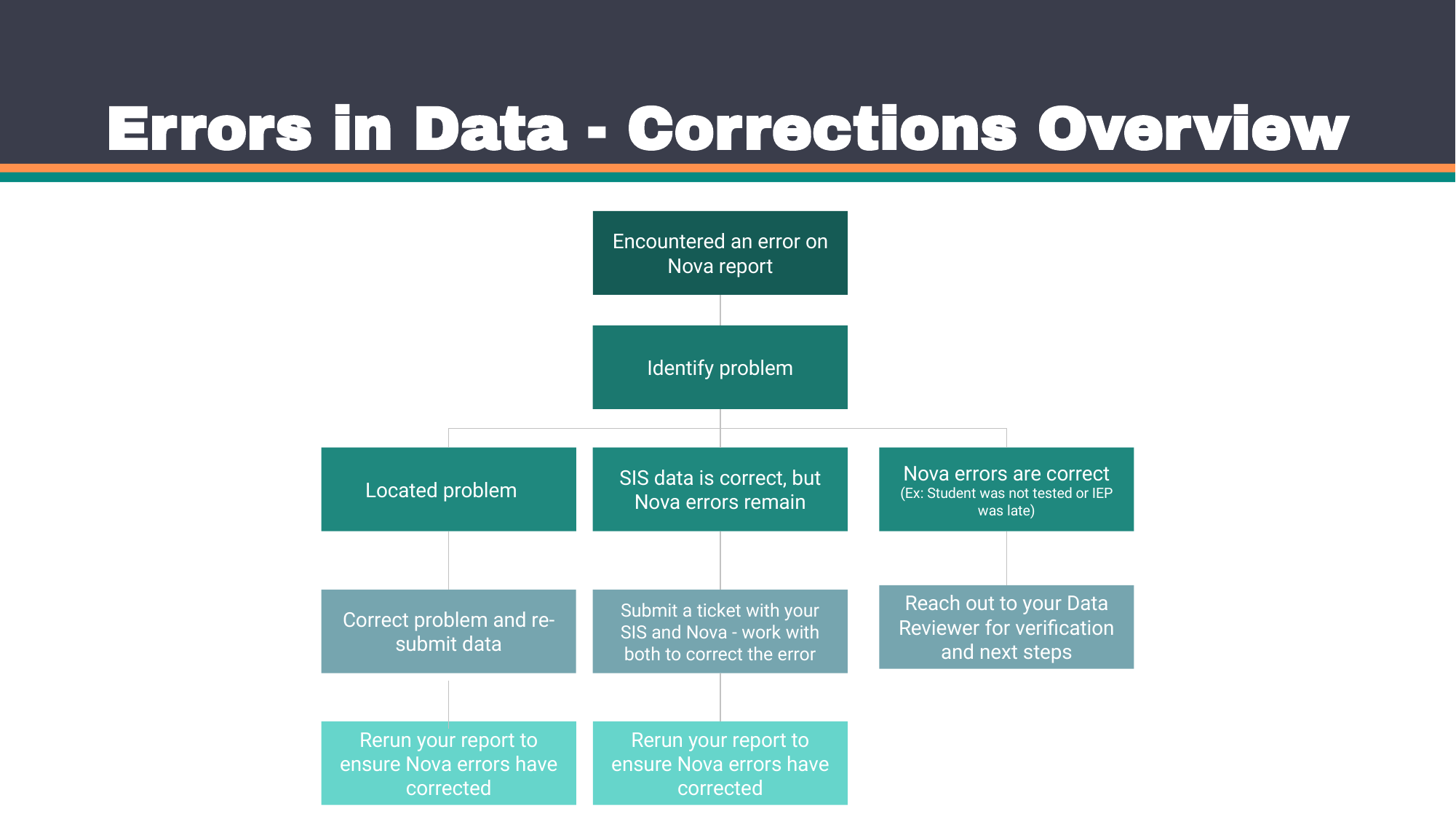

# Errors in Data - Corrections Overview
Encountered an error on Nova report
Identify problem
Located problem
SIS data is correct, but Nova errors remain
Nova errors are correct
(Ex: Student was not tested or IEP was late)
Reach out to your Data Reviewer for verification and next steps
Submit a ticket with your SIS and Nova - work with both to correct the error
Correct problem and re- submit data
Rerun your report to ensure Nova errors have corrected
Rerun your report to ensure Nova errors have corrected